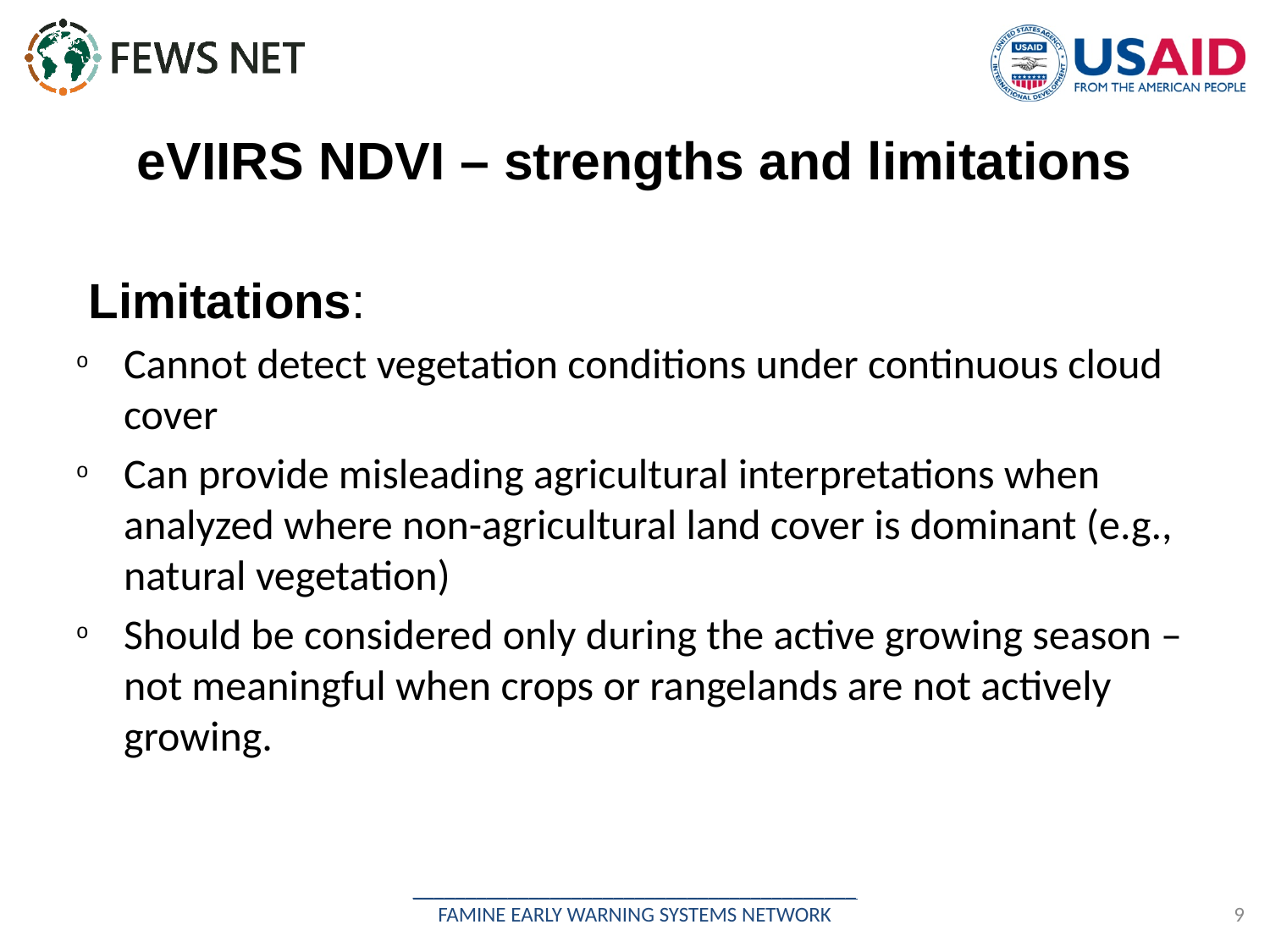

# eVIIRS NDVI – strengths and limitations
Limitations:
Cannot detect vegetation conditions under continuous cloud cover
Can provide misleading agricultural interpretations when analyzed where non-agricultural land cover is dominant (e.g., natural vegetation)
Should be considered only during the active growing season – not meaningful when crops or rangelands are not actively growing.